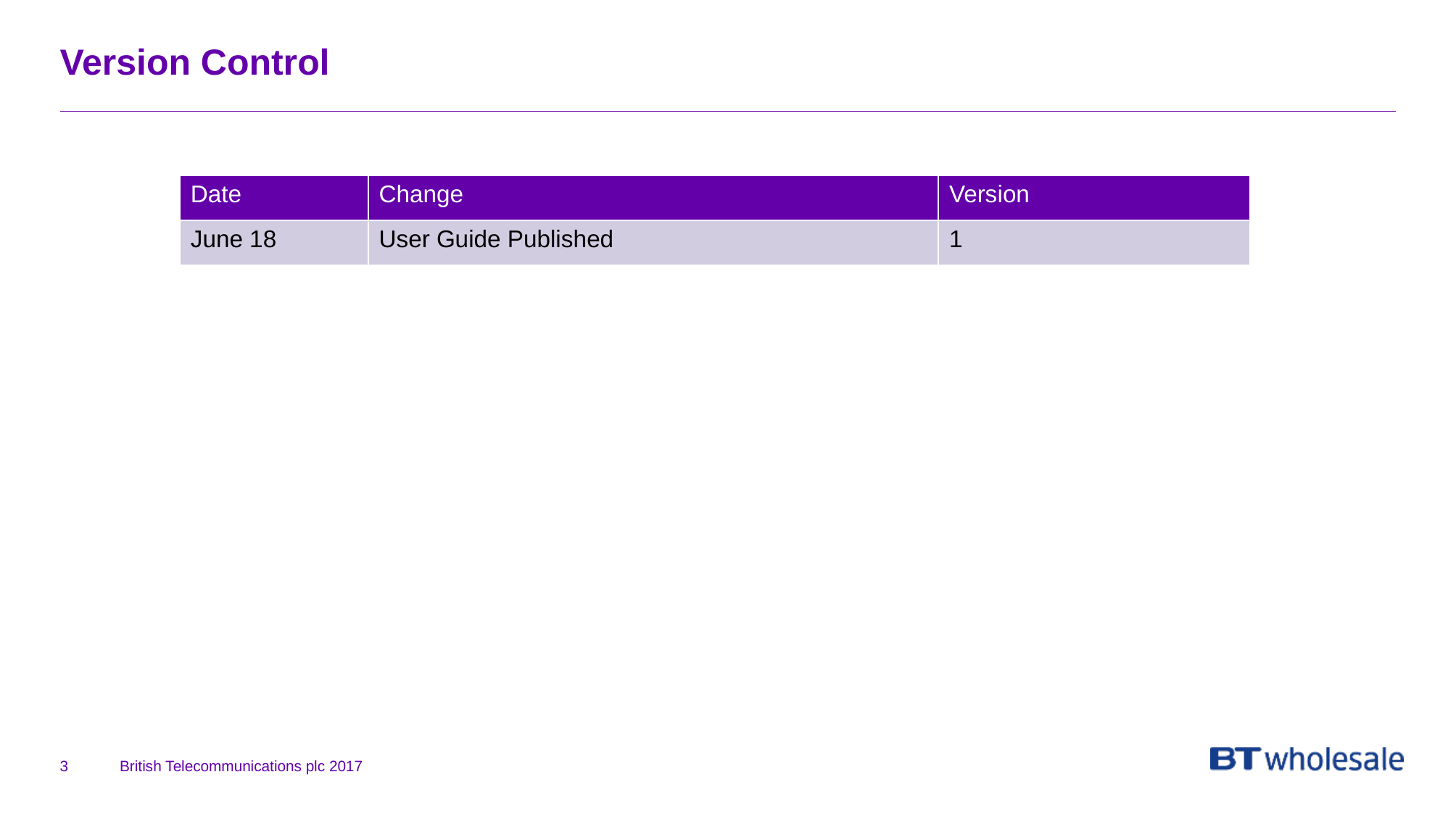

# Version Control
| Date | Change | Version |
| --- | --- | --- |
| June 18 | User Guide Published | 1 |
3